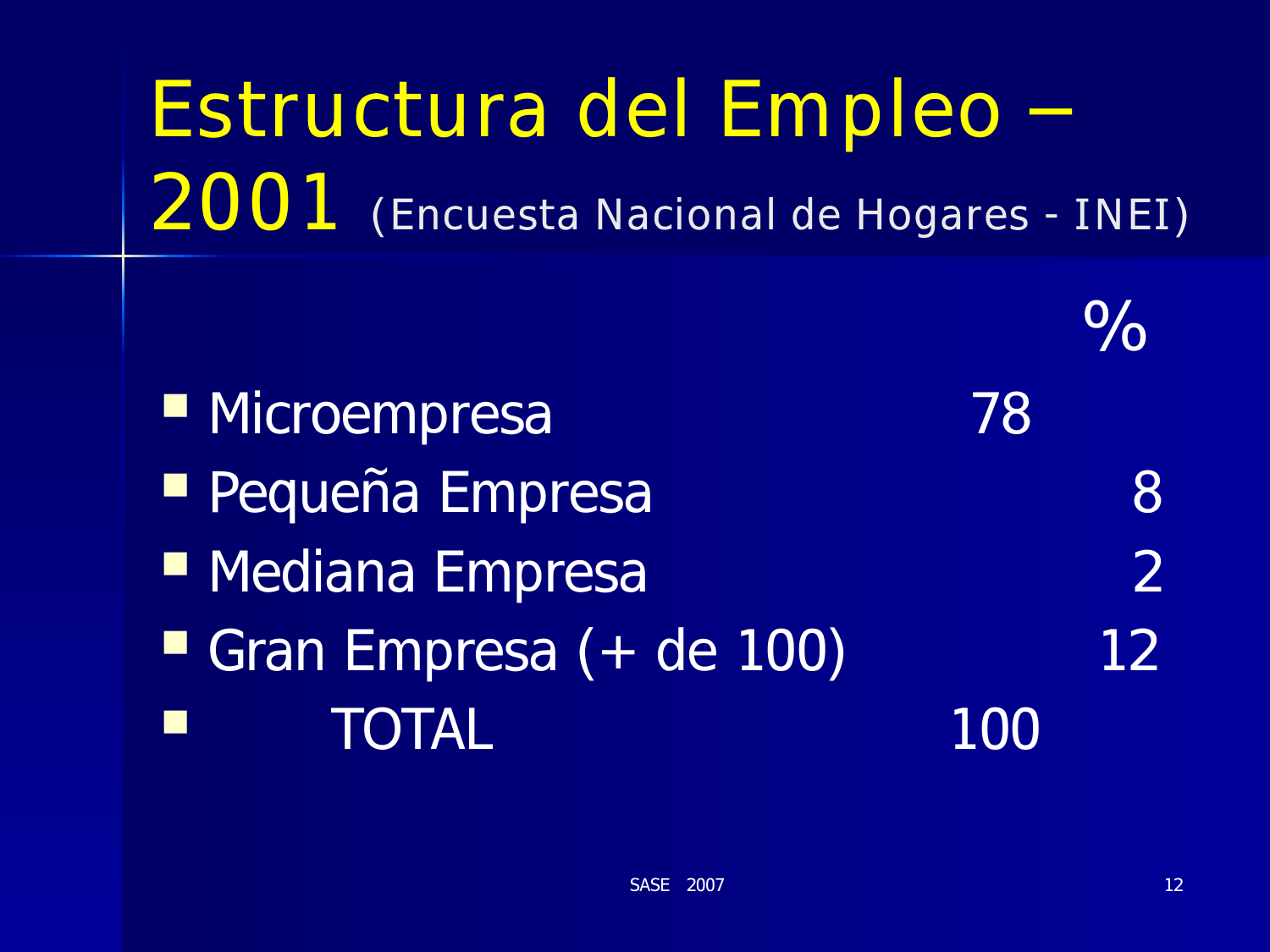

# Estructura del Empleo – 2001 (Encuesta Nacional de Hogares - INEI)
							%
Microempresa				78
Pequeña Empresa			  	  8
Mediana Empresa				  2
Gran Empresa (+ de 100)		12
       TOTAL    			      100
SASE   2007
12